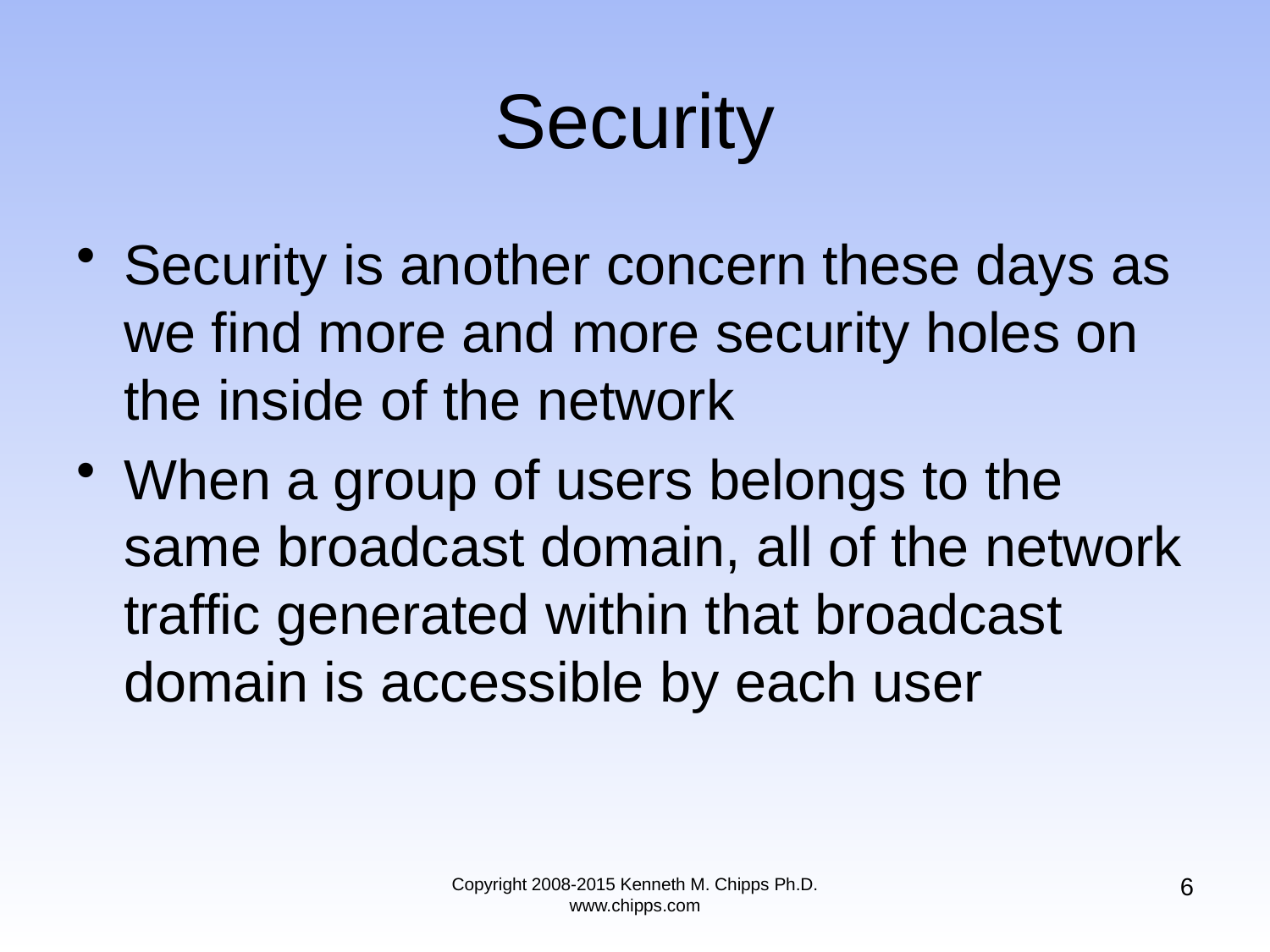

# Security
Security is another concern these days as we find more and more security holes on the inside of the network
When a group of users belongs to the same broadcast domain, all of the network traffic generated within that broadcast domain is accessible by each user
6
Copyright 2008-2015 Kenneth M. Chipps Ph.D. www.chipps.com